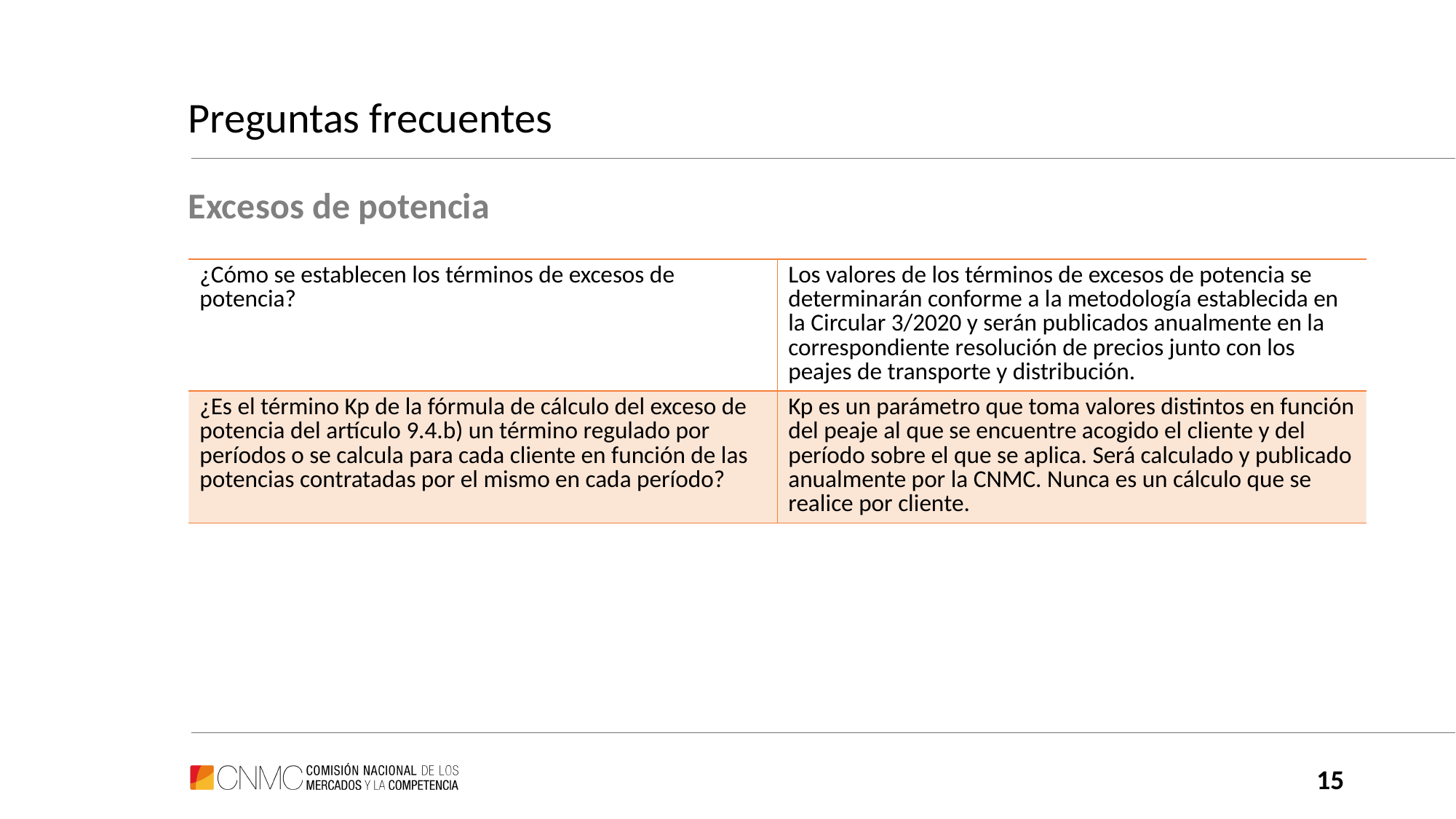

# Preguntas frecuentes
Excesos de potencia

| ¿Cómo se establecen los términos de excesos de potencia? | Los valores de los términos de excesos de potencia se determinarán conforme a la metodología establecida en la Circular 3/2020 y serán publicados anualmente en la correspondiente resolución de precios junto con los peajes de transporte y distribución. |
| --- | --- |
| ¿Es el término Kp de la fórmula de cálculo del exceso de potencia del artículo 9.4.b) un término regulado por períodos o se calcula para cada cliente en función de las potencias contratadas por el mismo en cada período? | Kp es un parámetro que toma valores distintos en función del peaje al que se encuentre acogido el cliente y del período sobre el que se aplica. Será calculado y publicado anualmente por la CNMC. Nunca es un cálculo que se realice por cliente. |
15